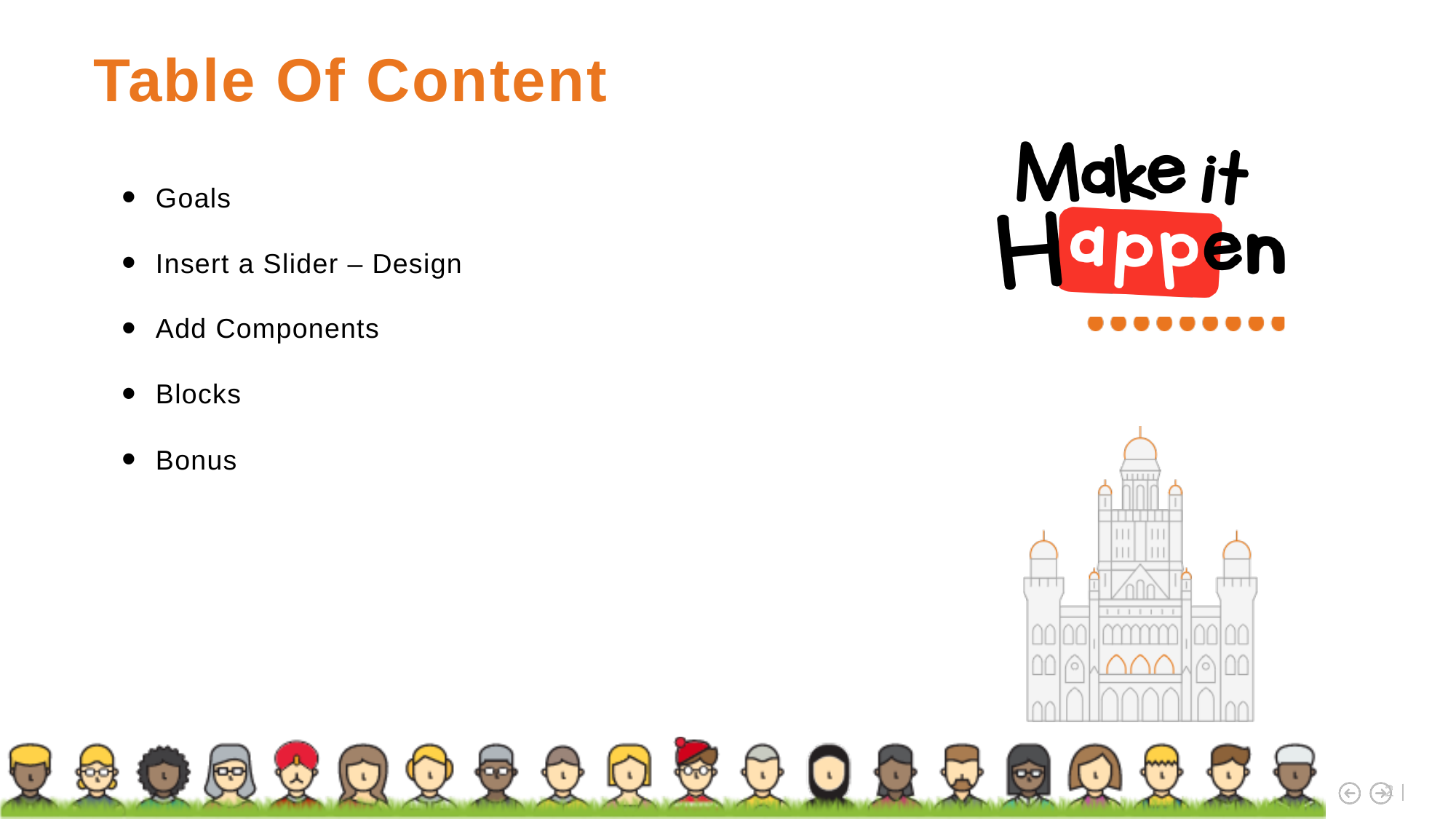

Goals
Insert a Slider – Design
Add Components
Blocks
Bonus